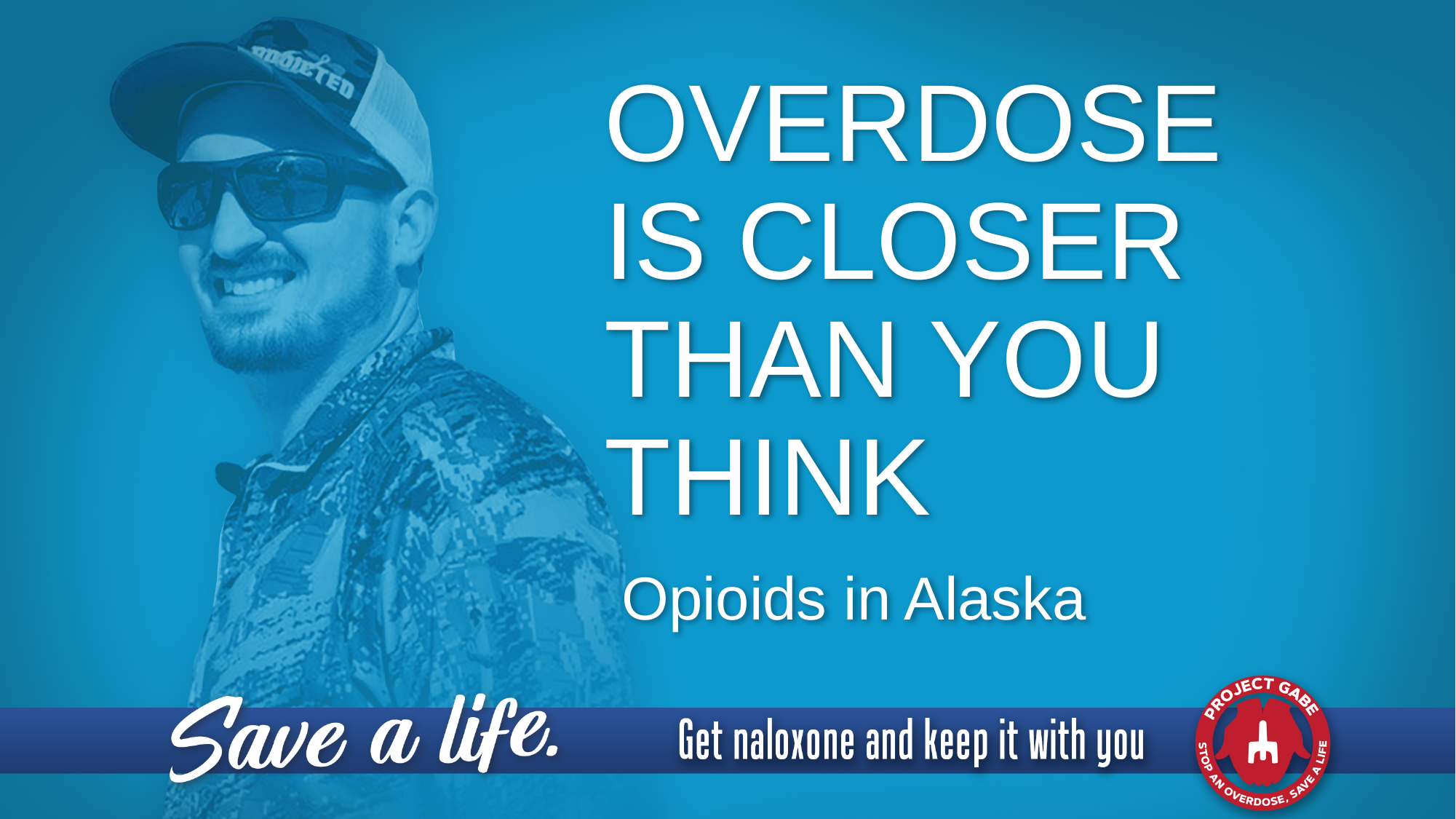

# OVERDOSE IS CLOSER THAN YOU THINK
Opioids in Alaska